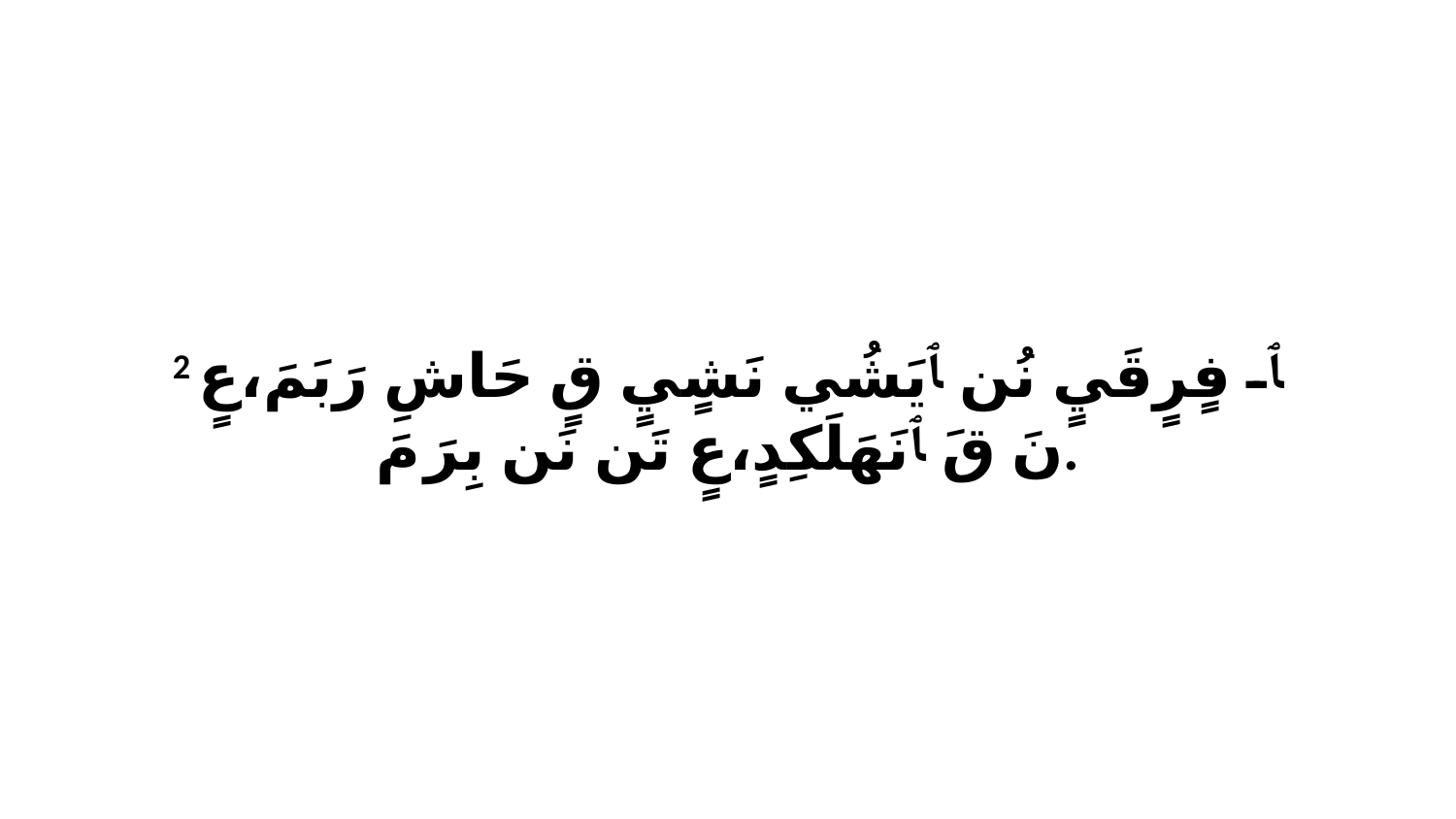

2 ﭑ فٍرٍقَيٍ نُن ﭑ يَشُي نَشٍيٍ قٍ حَاشِ رَبَمَ،عٍ نَ قَ ﭑ نَهَلَكِدٍ،عٍ تَن نَن بِرَ مَ.